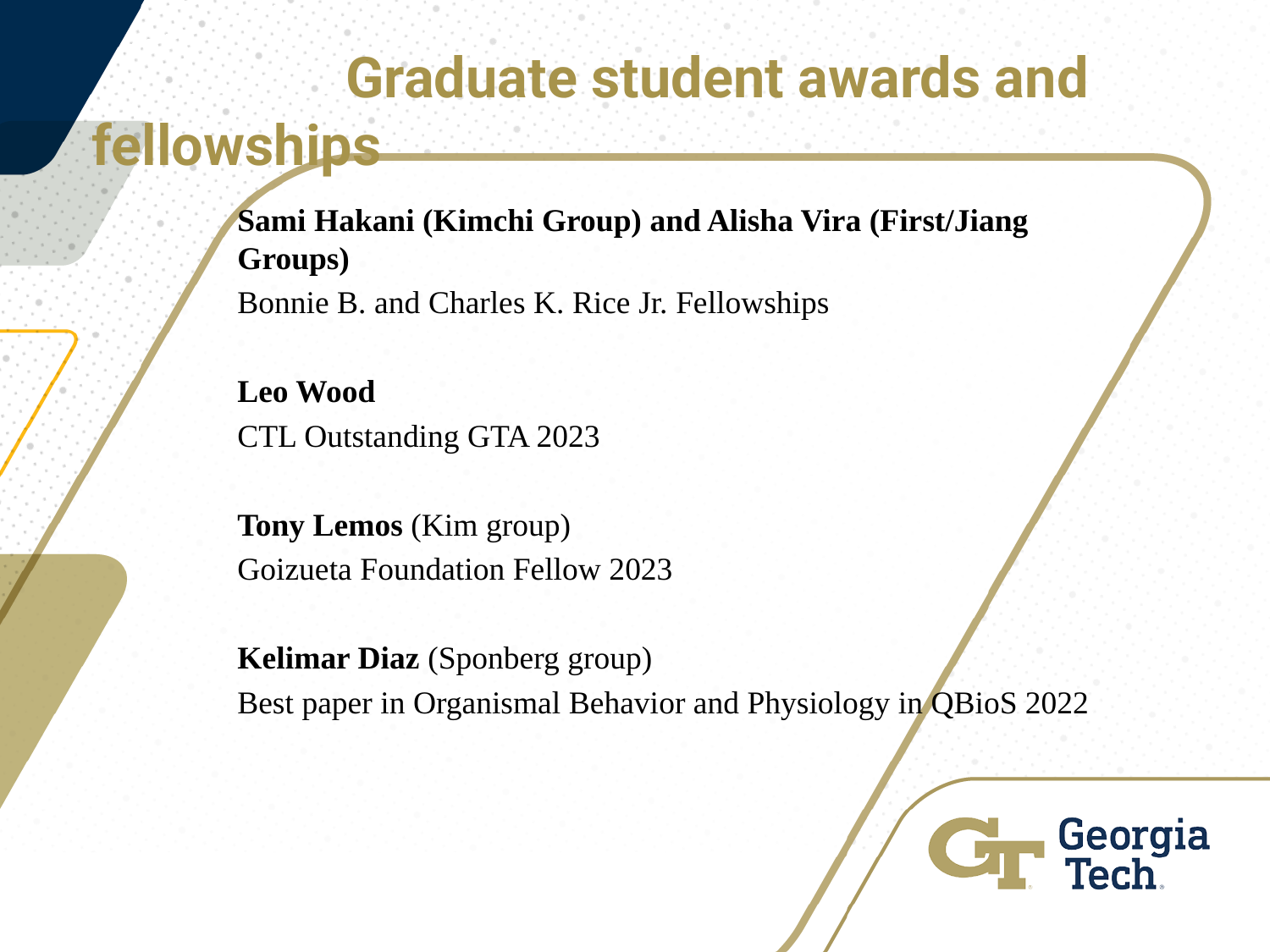

Graduate student awards and fellowships

Sami Hakani (Kimchi Group) and Alisha Vira (First/Jiang Groups)
Bonnie B. and Charles K. Rice Jr. Fellowships

Leo Wood
CTL Outstanding GTA 2023

Tony Lemos (Kim group)
Goizueta Foundation Fellow 2023

Kelimar Diaz (Sponberg group)
Best paper in Organismal Behavior and Physiology in QBioS 2022